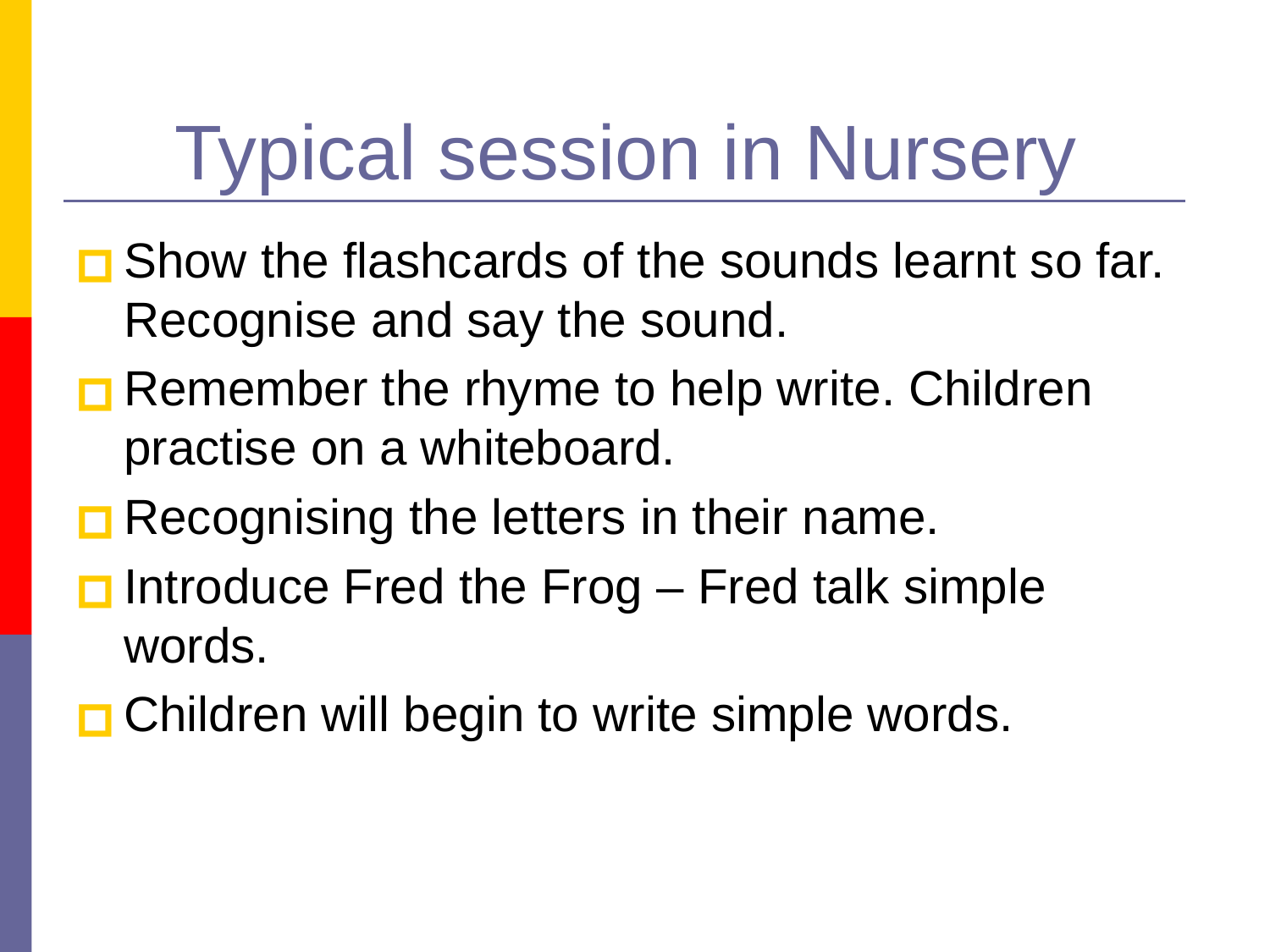

# Typical session in Nursery
Show the flashcards of the sounds learnt so far. Recognise and say the sound.
Remember the rhyme to help write. Children practise on a whiteboard.
Recognising the letters in their name.
Introduce Fred the Frog – Fred talk simple words.
Children will begin to write simple words.